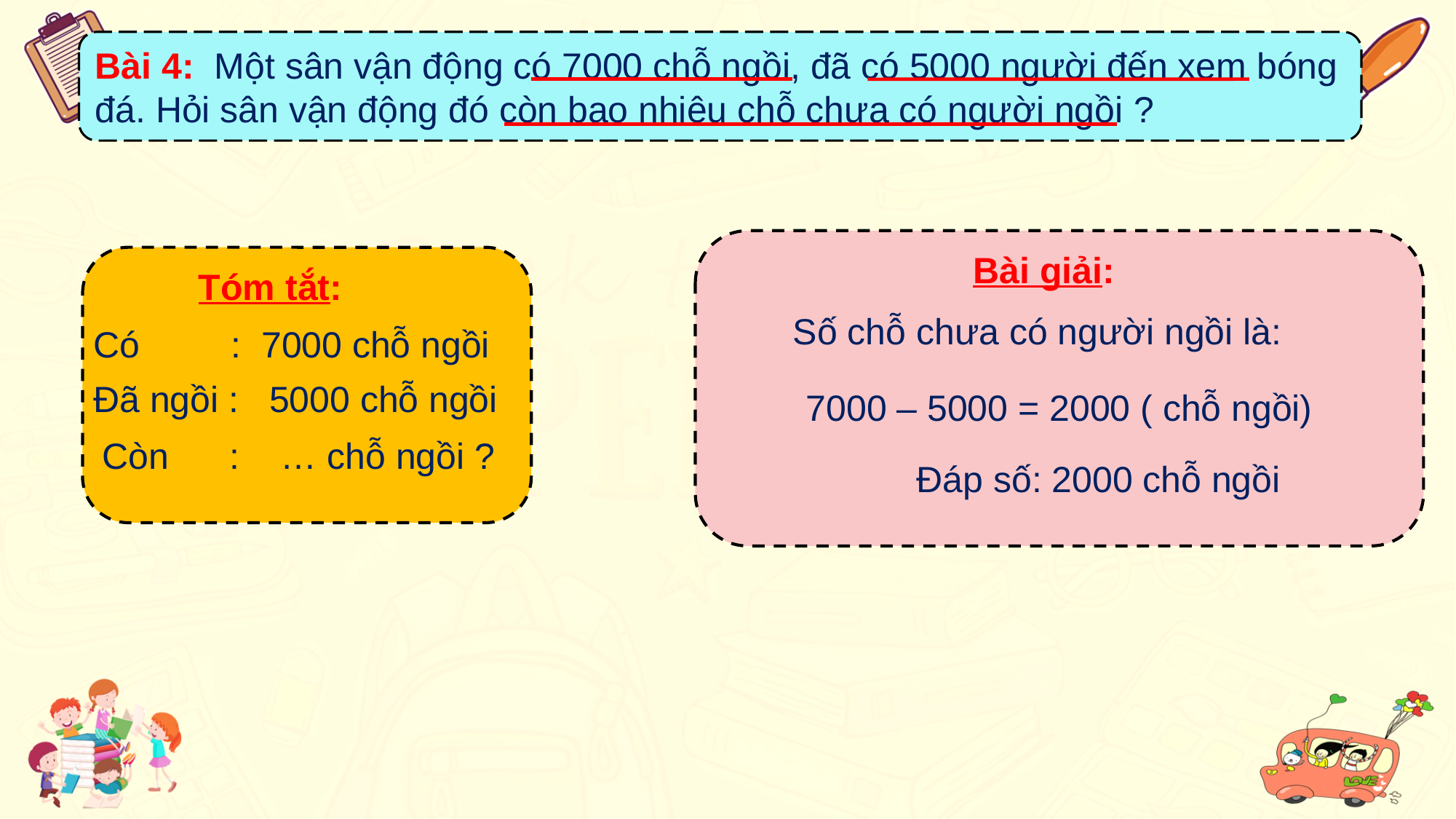

Bài 4:  Một sân vận động có 7000 chỗ ngồi, đã có 5000 người đến xem bóng đá. Hỏi sân vận động đó còn bao nhiêu chỗ chưa có người ngồi ?

Bài giải:

Tóm tắt:
Số chỗ chưa có người ngồi là:
Có         :  7000 chỗ ngồi
Đã ngồi :   5000 chỗ ngồi
7000 – 5000 = 2000 ( chỗ ngồi)
Còn      :    … chỗ ngồi ?
Đáp số: 2000 chỗ ngồi